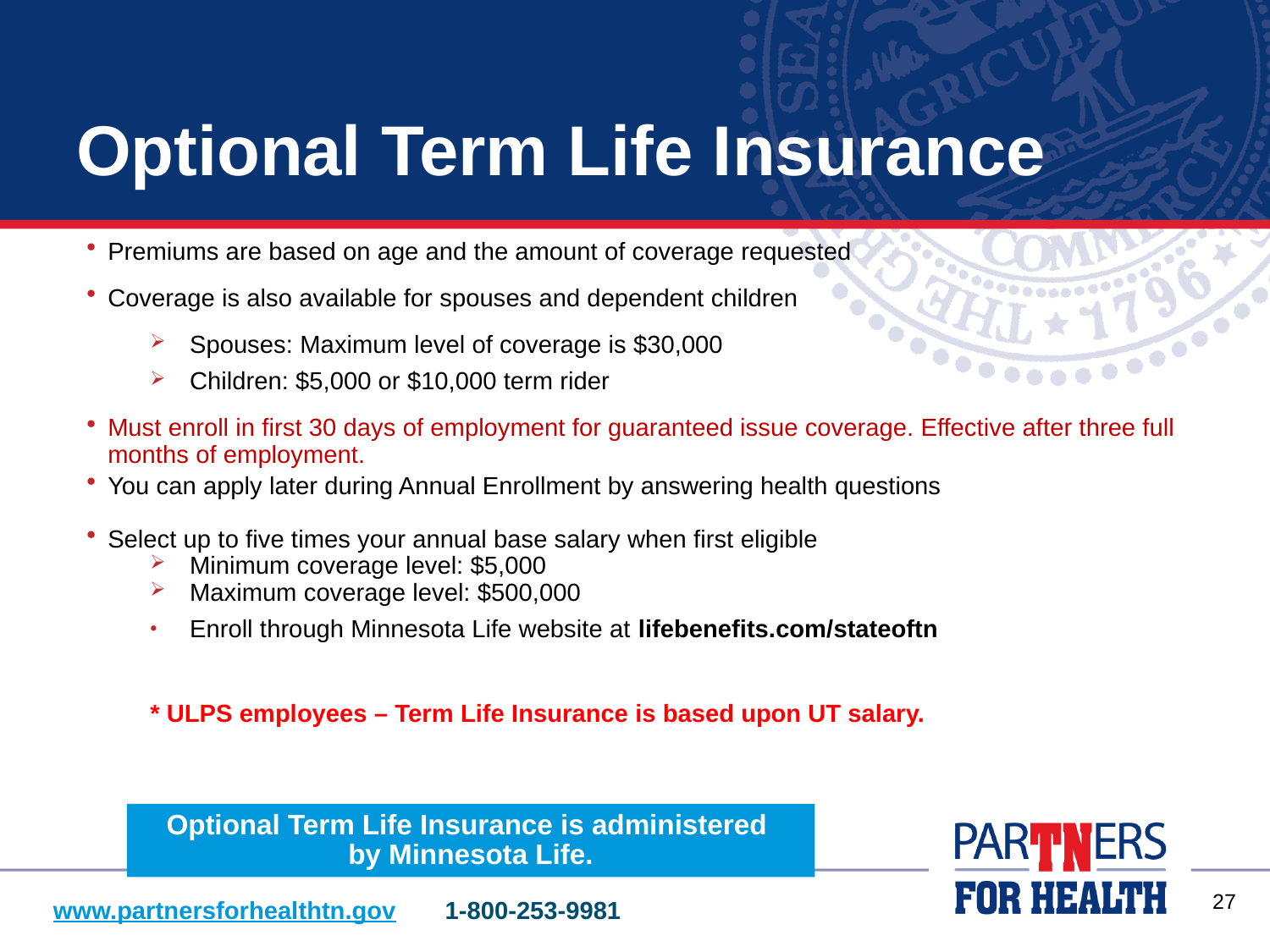

# Optional Term Life Insurance
Premiums are based on age and the amount of coverage requested
Coverage is also available for spouses and dependent children
Spouses: Maximum level of coverage is $30,000
Children: $5,000 or $10,000 term rider
Must enroll in first 30 days of employment for guaranteed issue coverage. Effective after three full months of employment.
You can apply later during Annual Enrollment by answering health questions

Select up to five times your annual base salary when first eligible
Minimum coverage level: $5,000
Maximum coverage level: $500,000
Enroll through Minnesota Life website at lifebenefits.com/stateoftn

* ULPS employees – Term Life Insurance is based upon UT salary.

Optional Term Life Insurance is administered
by Minnesota Life.
27
www.partnersforhealthtn.gov       1-800-253-9981